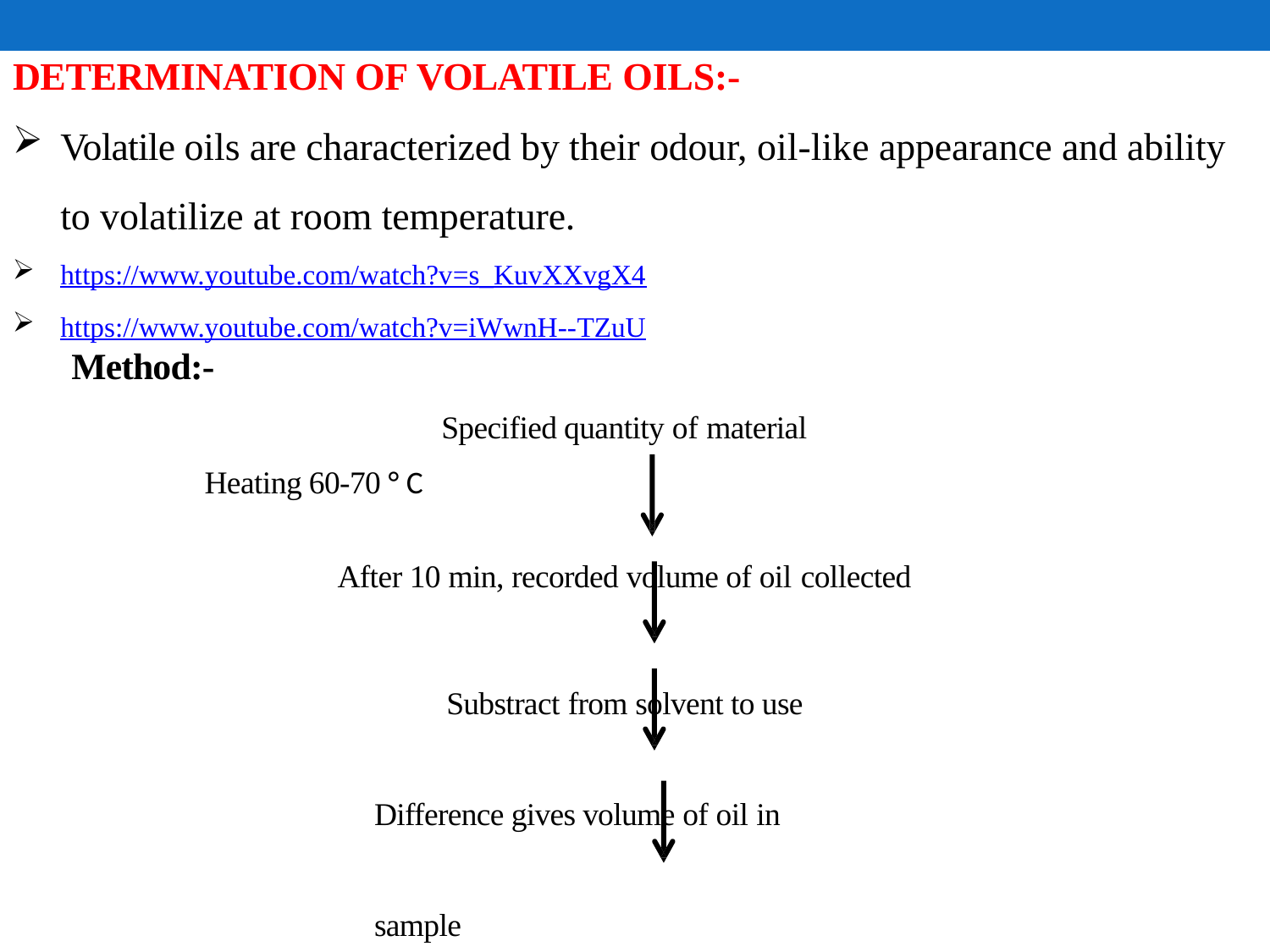

# DETERMINATION OF VOLATILE OILS:-
Volatile oils are characterized by their odour, oil-like appearance and ability  to volatilize at room temperature.
https://www.youtube.com/watch?v=s_KuvXXvgX4
https://www.youtube.com/watch?v=iWwnH--TZuU
       Method:-
Specified quantity of material
Heating 60-70 ° C
After 10 min, recorded volume of oil collected
Substract from solvent to use  Difference gives volume of oil in sample

Calculate oil content as mL/100g